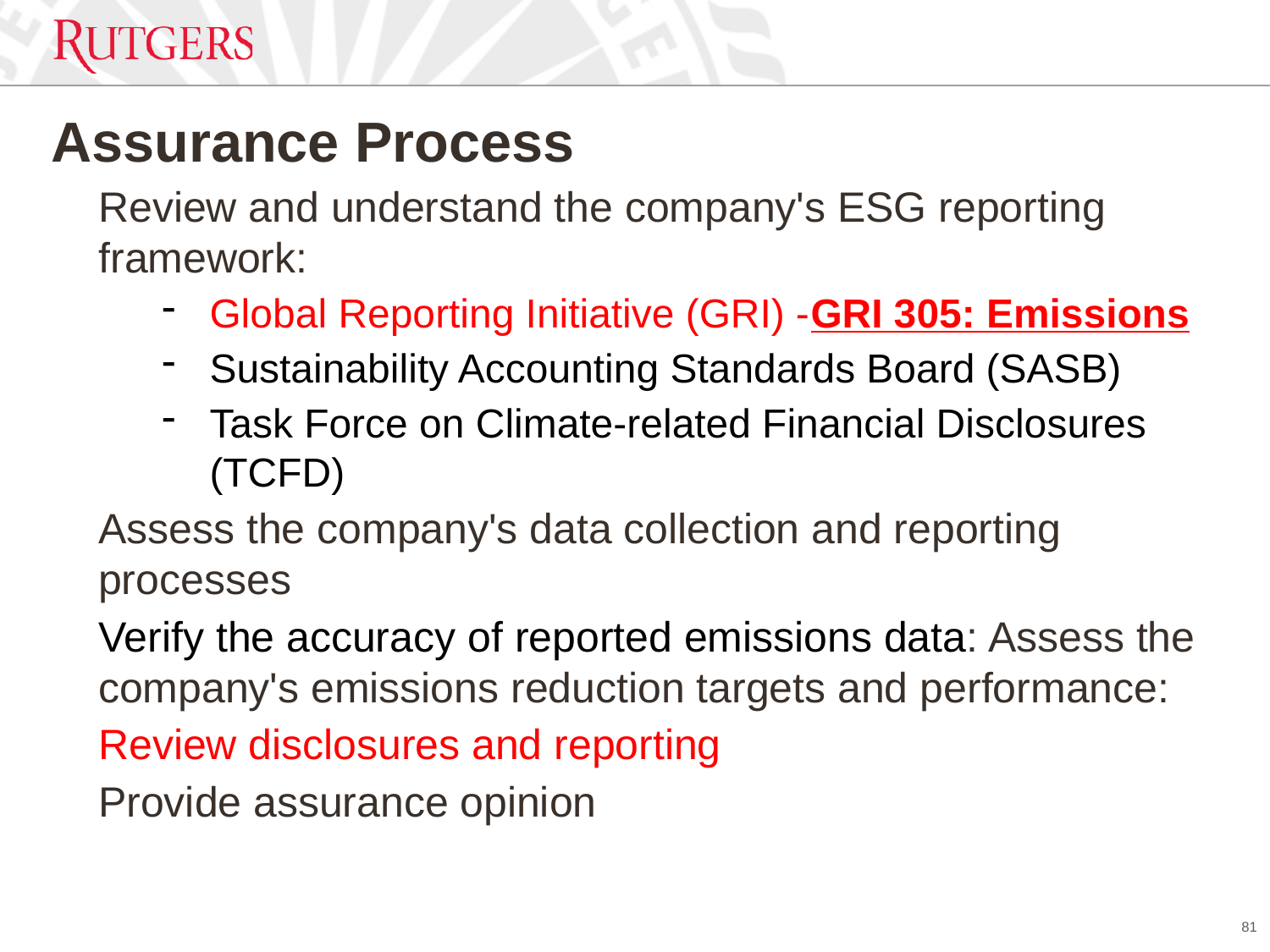

# Assurance Process
Review and understand the company's ESG reporting framework:
Global Reporting Initiative (GRI) -GRI 305: Emissions
Sustainability Accounting Standards Board (SASB)
Task Force on Climate-related Financial Disclosures (TCFD)
Assess the company's data collection and reporting processes
Verify the accuracy of reported emissions data: Assess the company's emissions reduction targets and performance:
Review disclosures and reporting
Provide assurance opinion
81